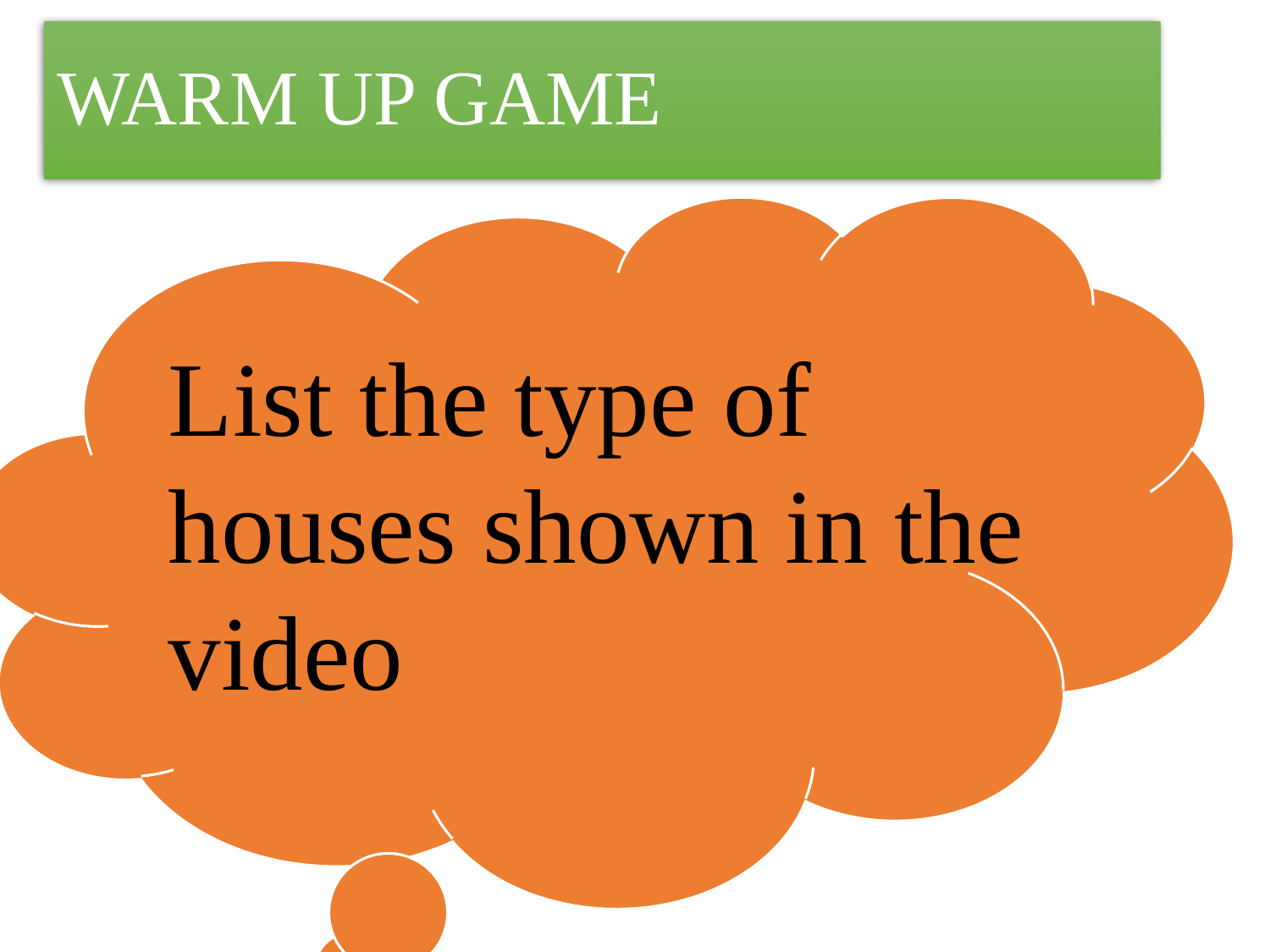

# WARM UP GAME

List the type of houses shown in the video